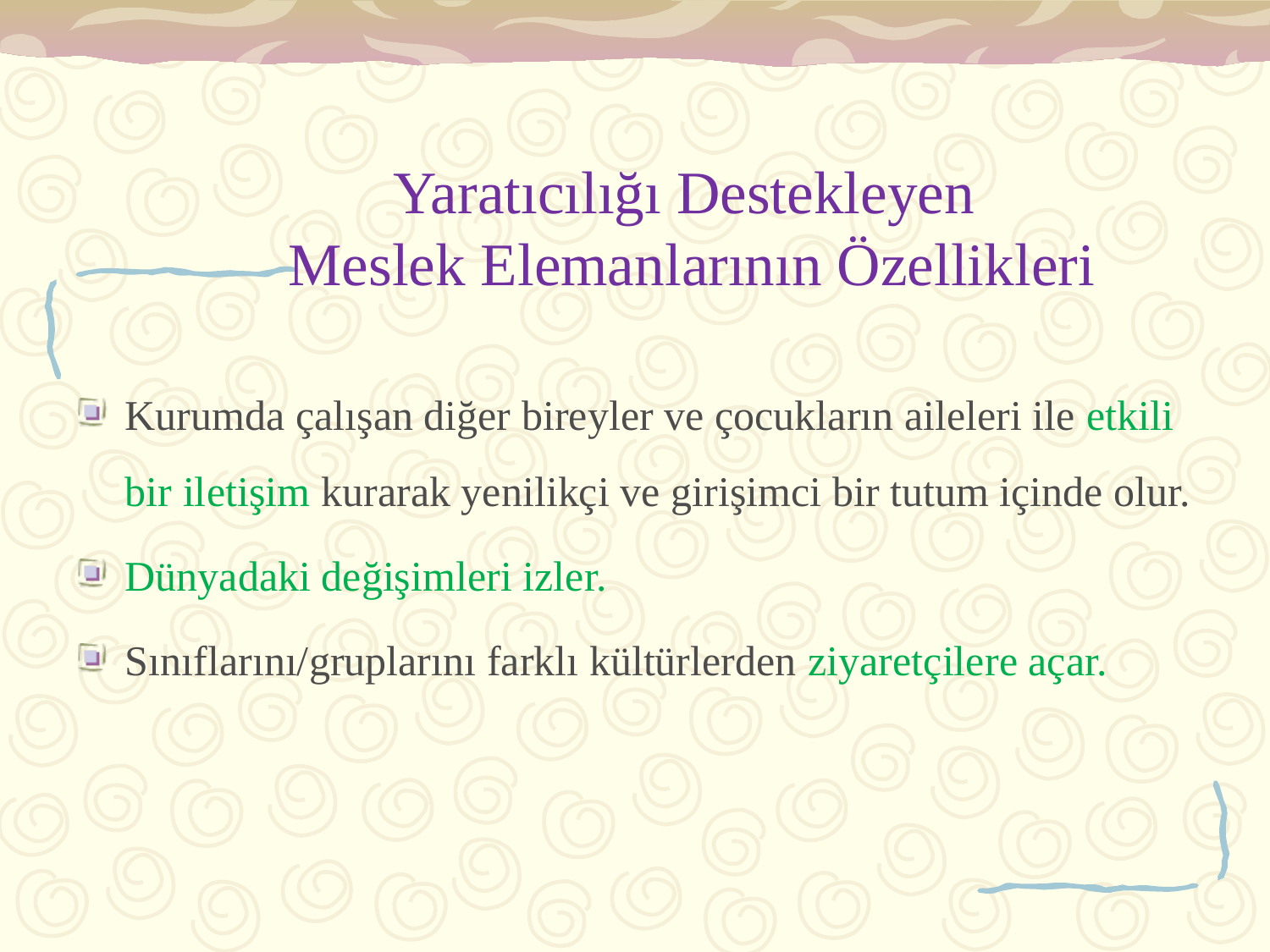

# Yaratıcılığı Destekleyen Meslek Elemanlarının Özellikleri
Kurumda çalışan diğer bireyler ve çocukların aileleri ile etkili bir iletişim kurarak yenilikçi ve girişimci bir tutum içinde olur.
Dünyadaki değişimleri izler.
Sınıflarını/gruplarını farklı kültürlerden ziyaretçilere açar.